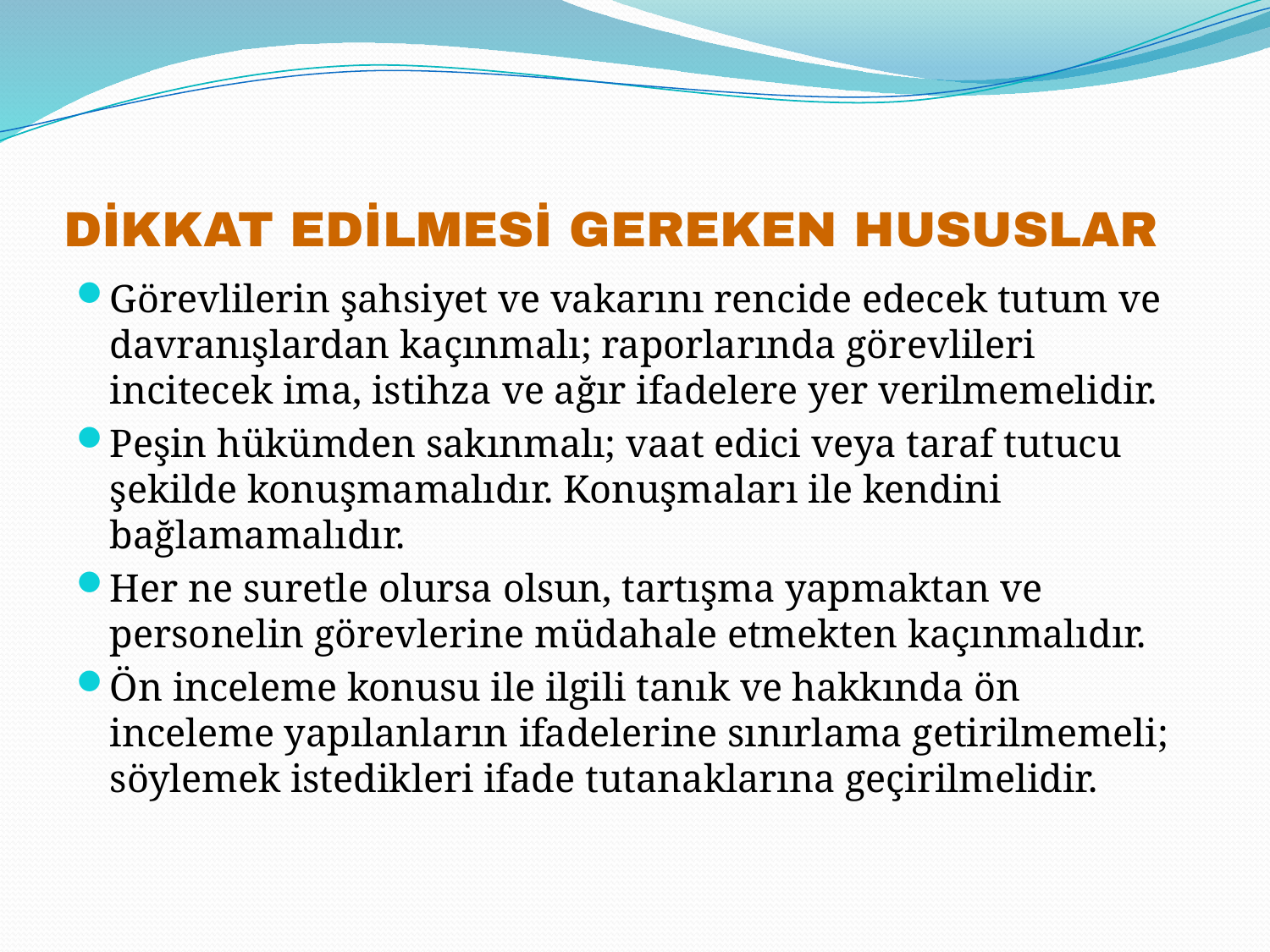

# DİKKAT EDİLMESİ GEREKEN HUSUSLAR
Görevlilerin şahsiyet ve vakarını rencide edecek tutum ve davranışlardan kaçınmalı; raporlarında görevlileri incitecek ima, istihza ve ağır ifadelere yer verilmemelidir.
Peşin hükümden sakınmalı; vaat edici veya taraf tutucu şekilde konuşmamalıdır. Konuşmaları ile kendini bağlamamalıdır.
Her ne suretle olursa olsun, tartışma yapmaktan ve personelin görevlerine müdahale etmekten kaçınmalıdır.
Ön inceleme konusu ile ilgili tanık ve hakkında ön inceleme yapılanların ifadelerine sınırlama getirilmemeli; söylemek istedikleri ifade tutanaklarına geçirilmelidir.